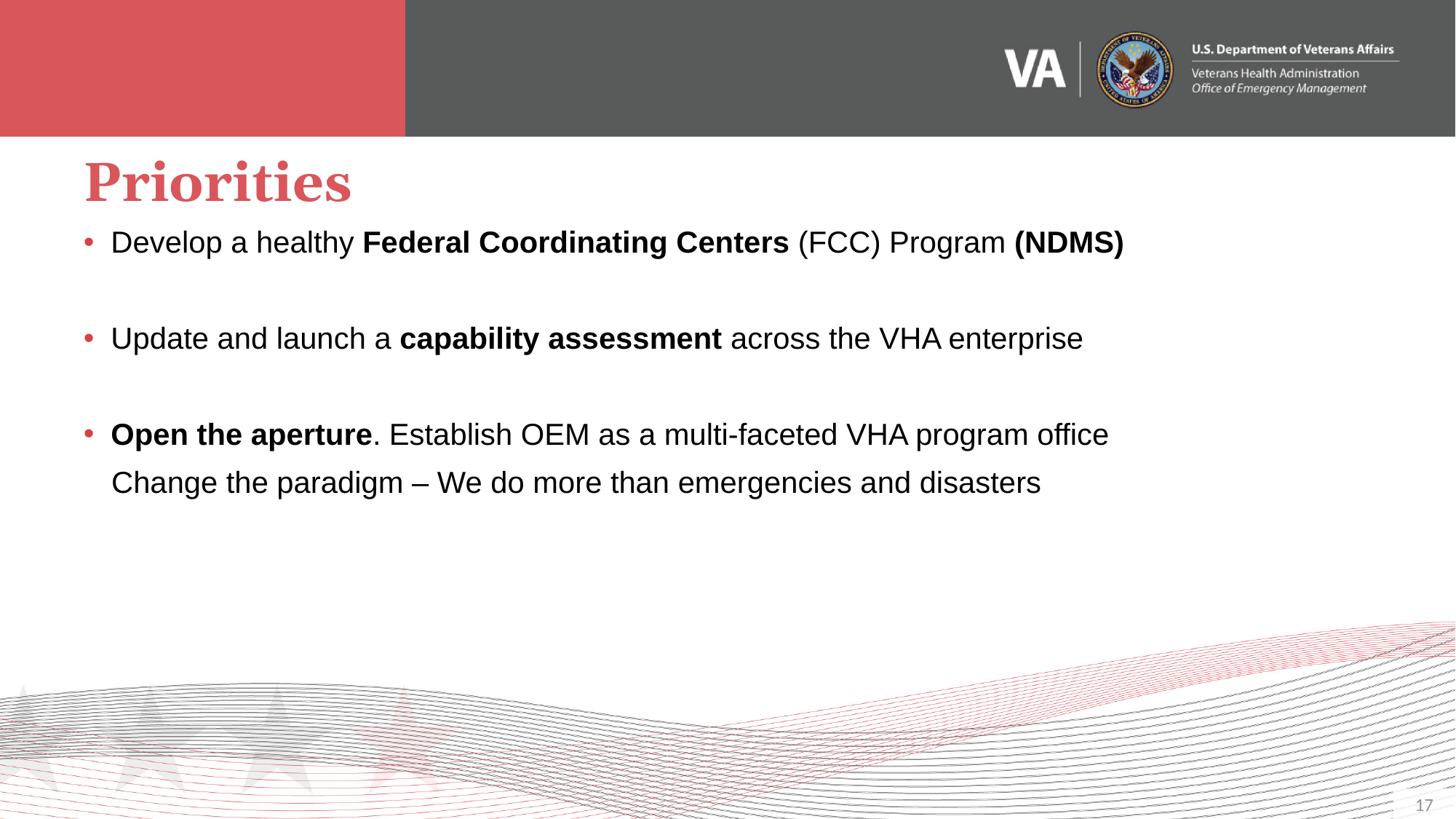

Priorities
Develop a healthy Federal Coordinating Centers (FCC) Program (NDMS)

Update and launch a capability assessment across the VHA enterprise

Open the aperture. Establish OEM as a multi-faceted VHA program office
Change the paradigm – We do more than emergencies and disasters

17